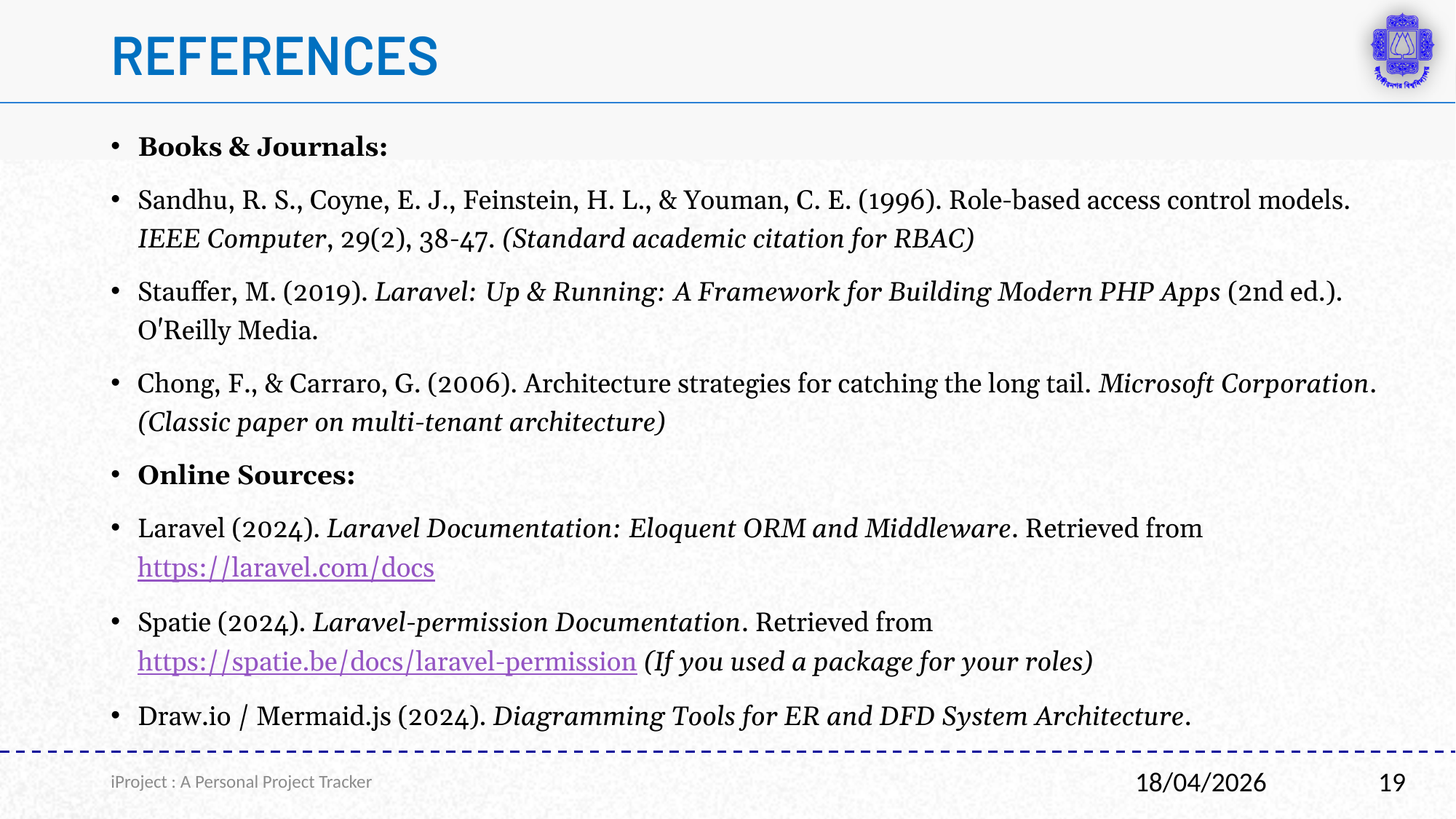

# References
Books & Journals:
Sandhu, R. S., Coyne, E. J., Feinstein, H. L., & Youman, C. E. (1996). Role-based access control models. IEEE Computer, 29(2), 38-47. (Standard academic citation for RBAC)
Stauffer, M. (2019). Laravel: Up & Running: A Framework for Building Modern PHP Apps (2nd ed.). O'Reilly Media.
Chong, F., & Carraro, G. (2006). Architecture strategies for catching the long tail. Microsoft Corporation. (Classic paper on multi-tenant architecture)
Online Sources:
Laravel (2024). Laravel Documentation: Eloquent ORM and Middleware. Retrieved from https://laravel.com/docs
Spatie (2024). Laravel-permission Documentation. Retrieved from https://spatie.be/docs/laravel-permission (If you used a package for your roles)
Draw.io / Mermaid.js (2024). Diagramming Tools for ER and DFD System Architecture.
iProject : A Personal Project Tracker
19